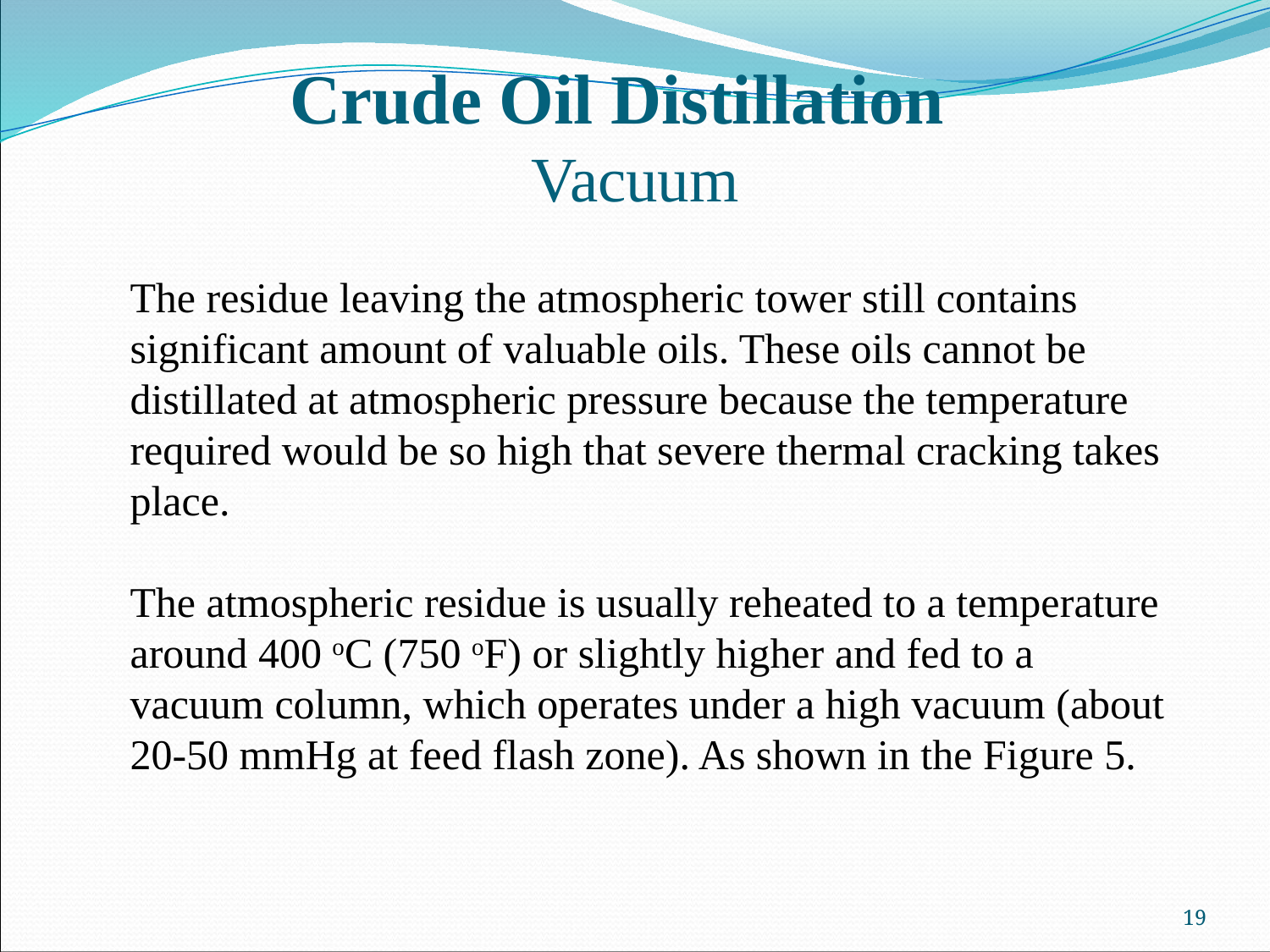

# Crude Oil Distillation Vacuum
The residue leaving the atmospheric tower still contains significant amount of valuable oils. These oils cannot be distillated at atmospheric pressure because the temperature required would be so high that severe thermal cracking takes place.

The atmospheric residue is usually reheated to a temperature around 400 oC (750 oF) or slightly higher and fed to a vacuum column, which operates under a high vacuum (about 20-50 mmHg at feed flash zone). As shown in the Figure 5.
19